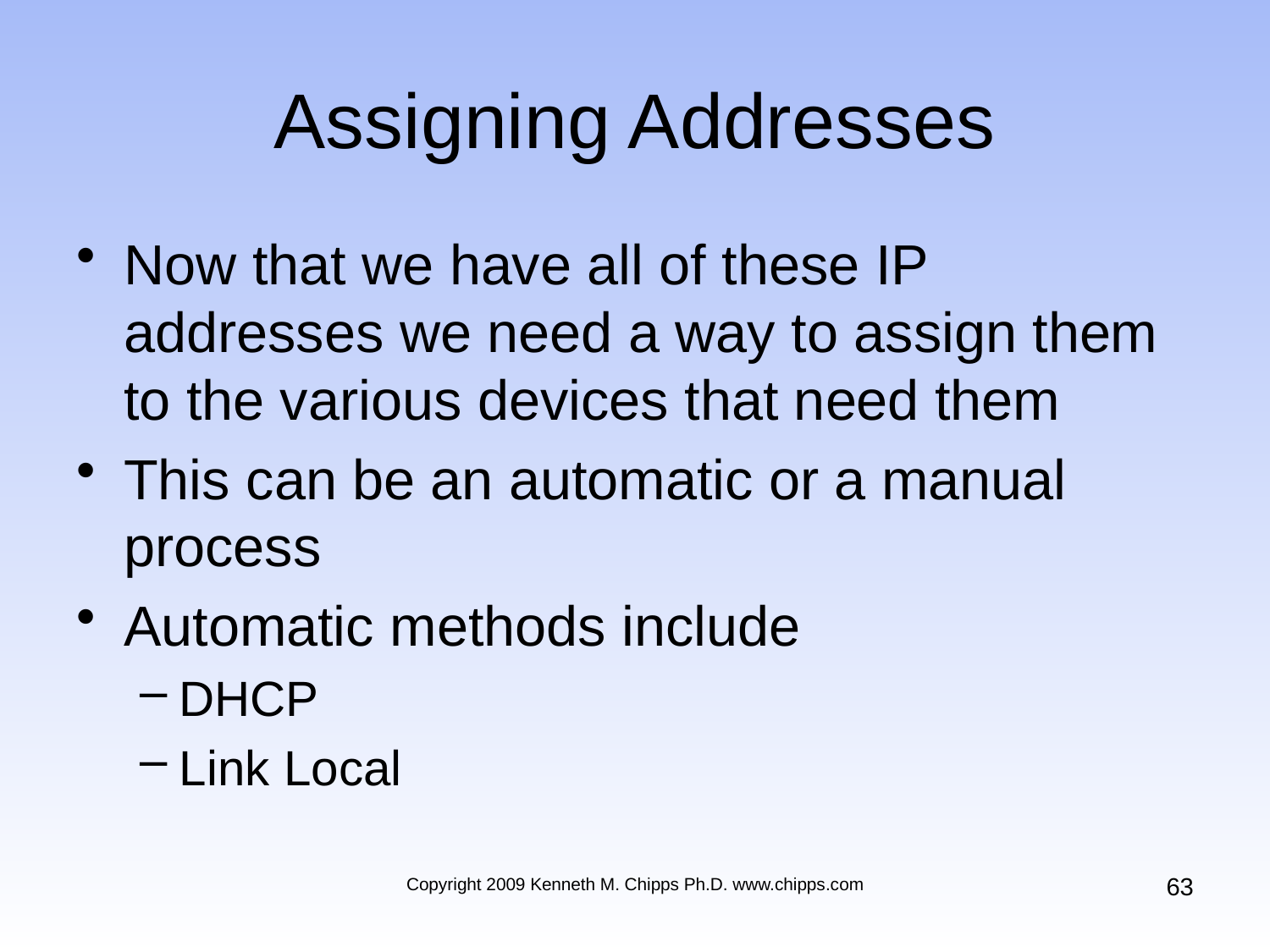

# Assigning Addresses
Now that we have all of these IP addresses we need a way to assign them to the various devices that need them
This can be an automatic or a manual process
Automatic methods include
DHCP
Link Local
63
Copyright 2009 Kenneth M. Chipps Ph.D. www.chipps.com